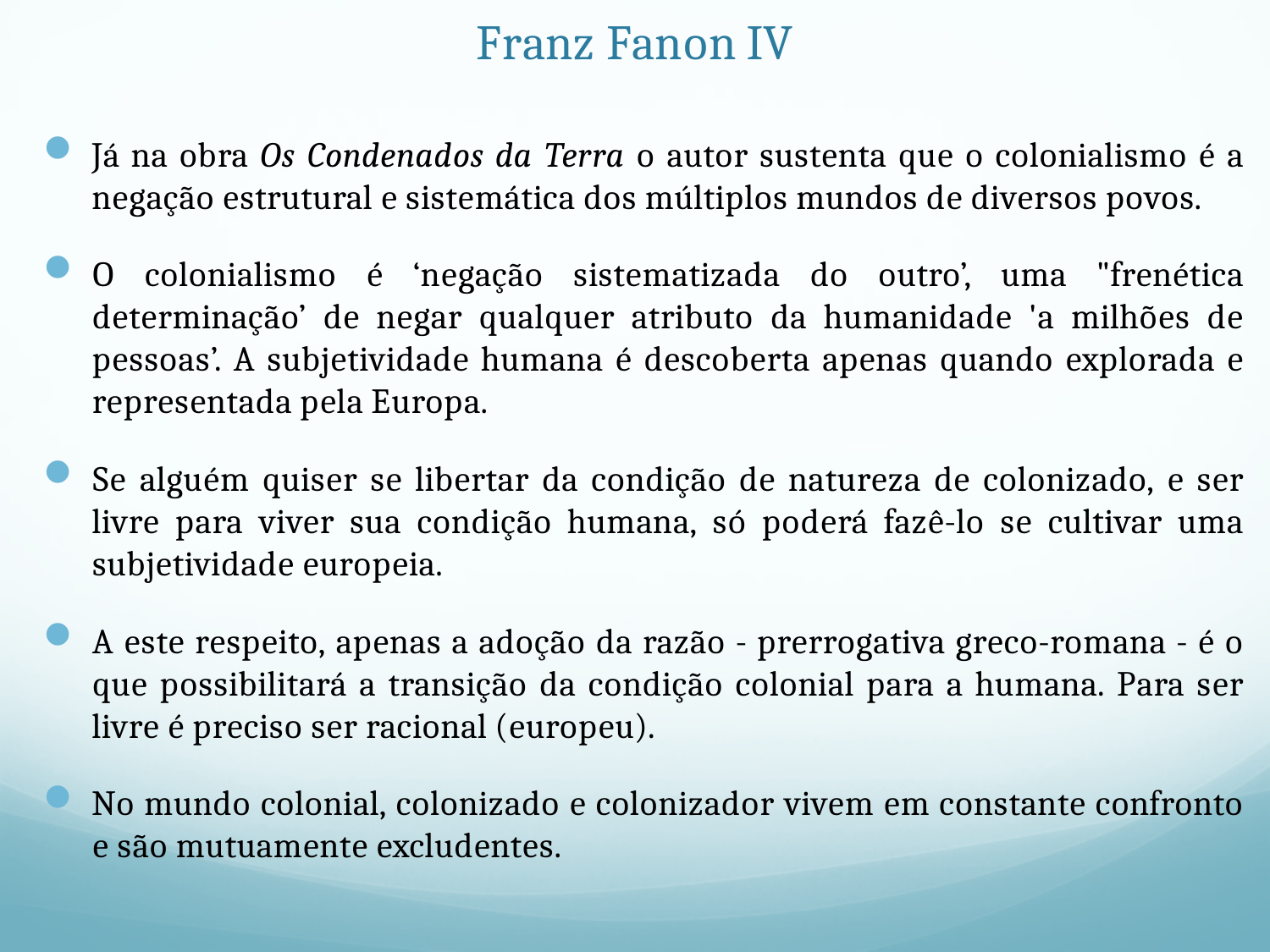

# Franz Fanon IV
Já na obra Os Condenados da Terra o autor sustenta que o colonialismo é a negação estrutural e sistemática dos múltiplos mundos de diversos povos.
O colonialismo é ‘negação sistematizada do outro’, uma "frenética determinação’ de negar qualquer atributo da humanidade 'a milhões de pessoas’. A subjetividade humana é descoberta apenas quando explorada e representada pela Europa.
Se alguém quiser se libertar da condição de natureza de colonizado, e ser livre para viver sua condição humana, só poderá fazê-lo se cultivar uma subjetividade europeia.
A este respeito, apenas a adoção da razão - prerrogativa greco-romana - é o que possibilitará a transição da condição colonial para a humana. Para ser livre é preciso ser racional (europeu).
No mundo colonial, colonizado e colonizador vivem em constante confronto e são mutuamente excludentes.